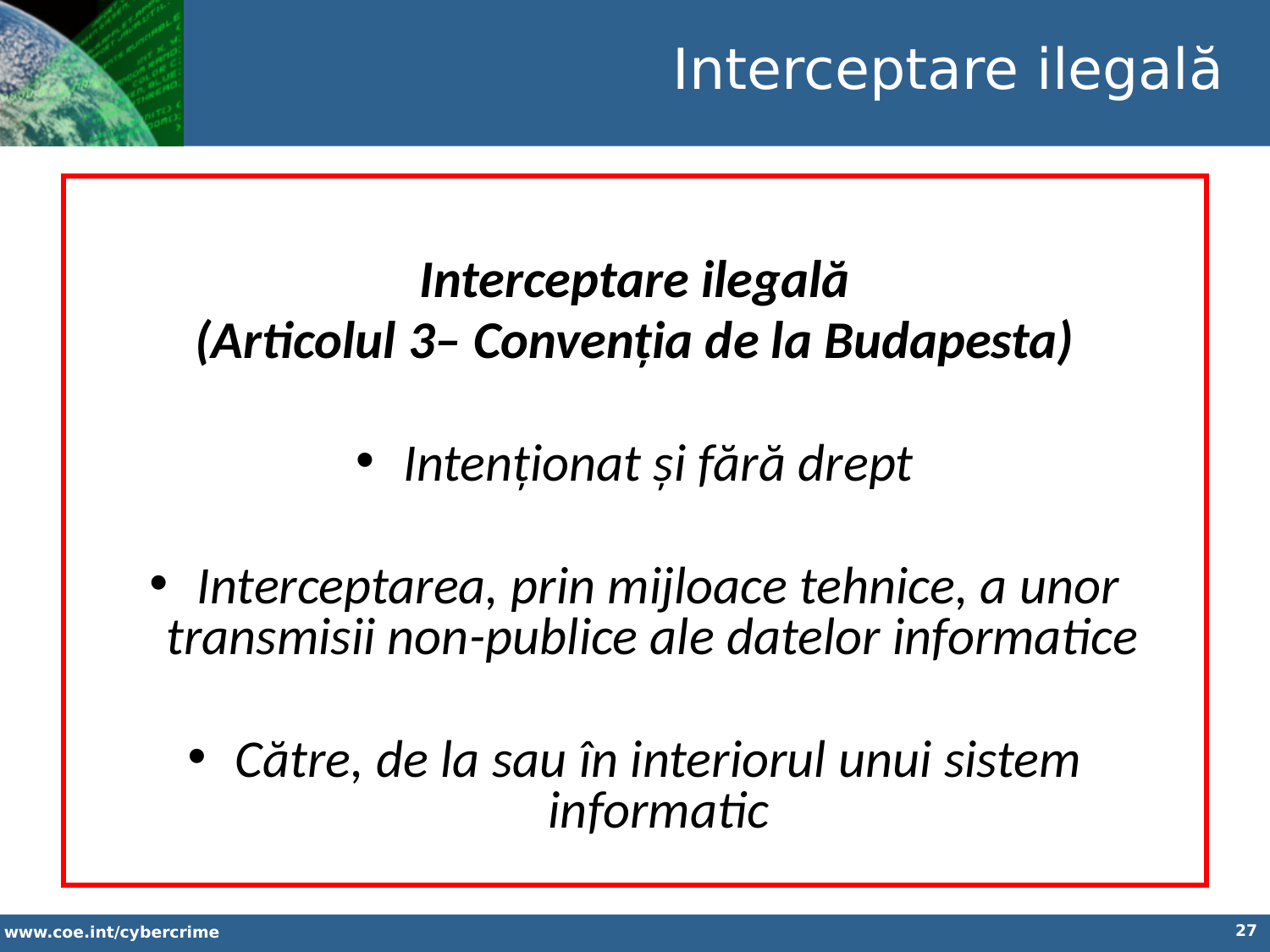

Interceptare ilegală

Interceptare ilegală
(Articolul 3– Convenția de la Budapesta)

Intenționat și fără drept

Interceptarea, prin mijloace tehnice, a unor transmisii non-publice ale datelor informatice

Către, de la sau în interiorul unui sistem informatic